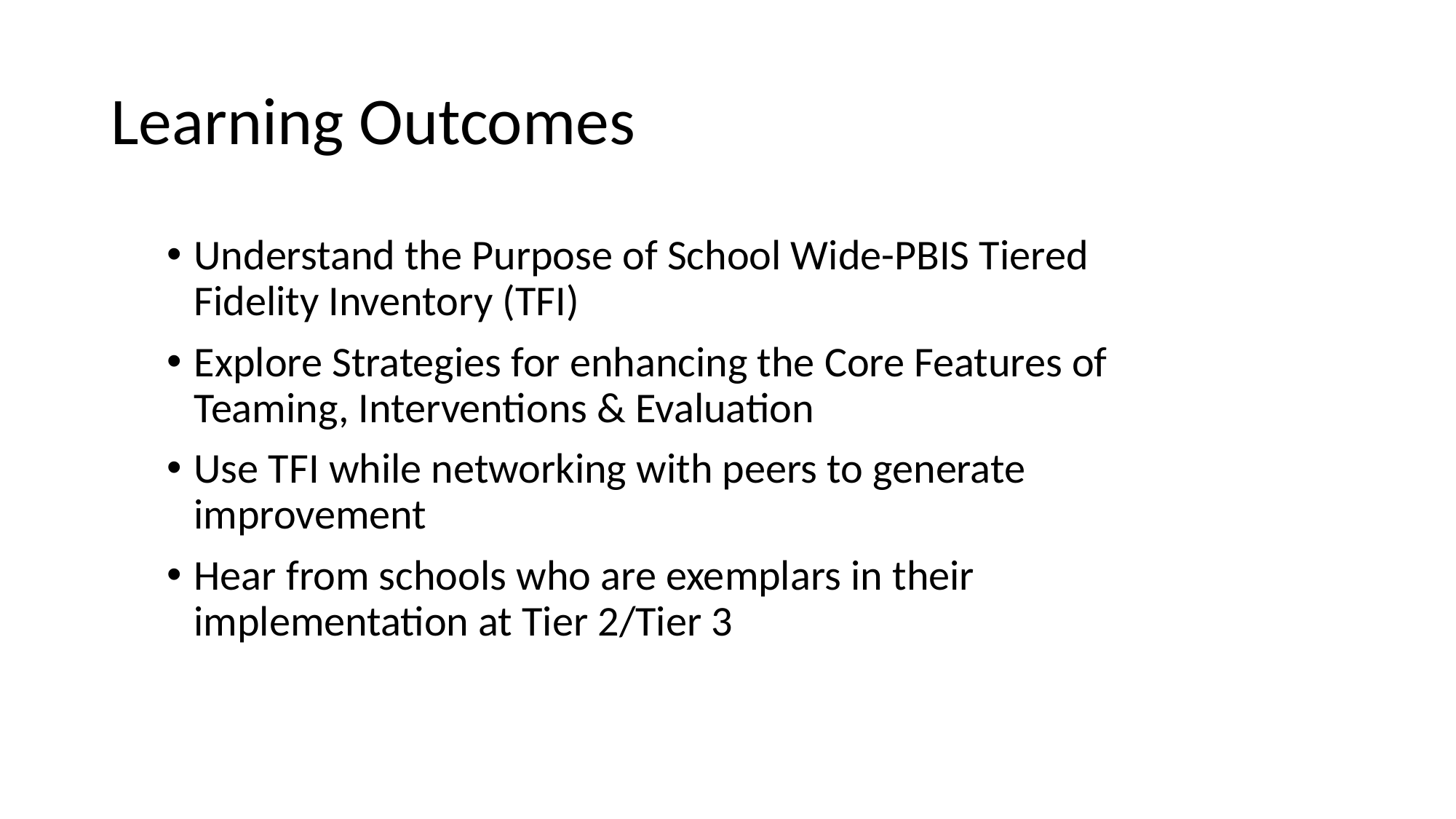

# Learning Outcomes
Understand the Purpose of School Wide-PBIS Tiered Fidelity Inventory (TFI)
Explore Strategies for enhancing the Core Features of Teaming, Interventions & Evaluation
Use TFI while networking with peers to generate improvement
Hear from schools who are exemplars in their implementation at Tier 2/Tier 3